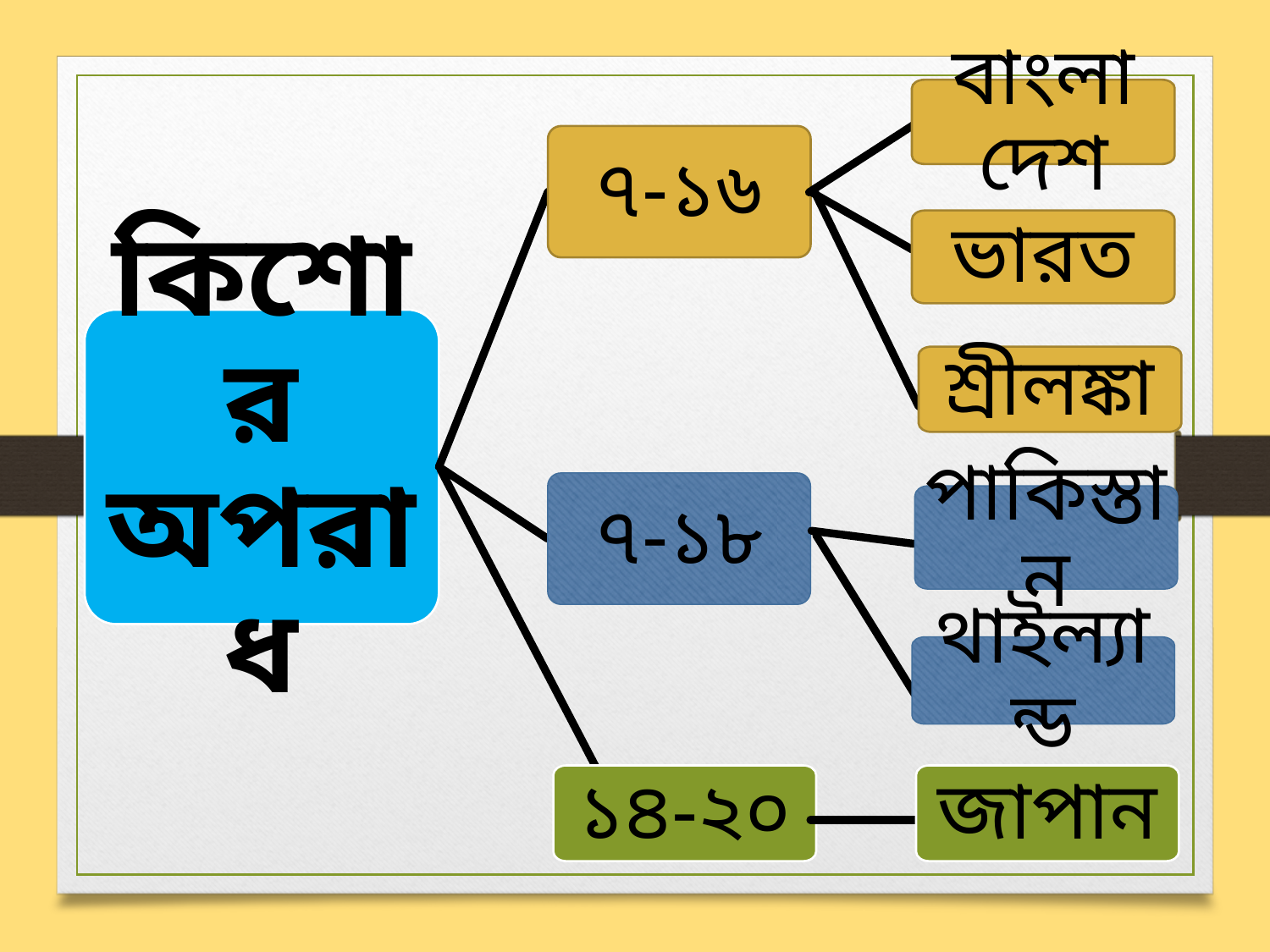

বাংলাদেশ
৭-১৬

ভারত

কিশোর অপরাধ

শ্রীলঙ্কা
৭-১৮
পাকিস্তান

থাইল্যান্ড
১৪-২০
জাপান